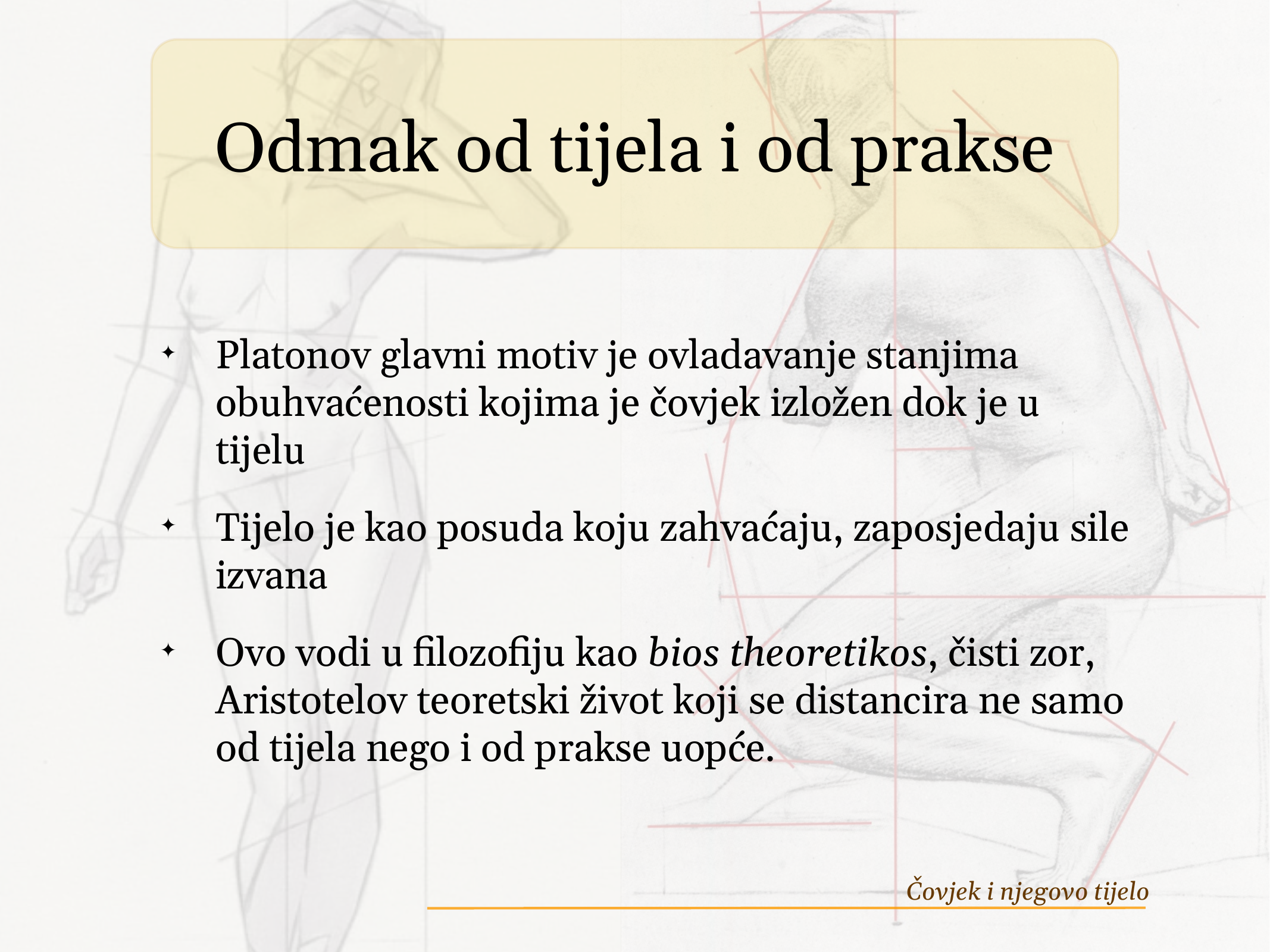

# Odmak od tijela i od prakse
Platonov glavni motiv je ovladavanje stanjima obuhvaćenosti kojima je čovjek izložen dok je u tijelu
Tijelo je kao posuda koju zahvaćaju, zaposjedaju sile izvana
Ovo vodi u filozofiju kao bios theoretikos, čisti zor, Aristotelov teoretski život koji se distancira ne samo od tijela nego i od prakse uopće.